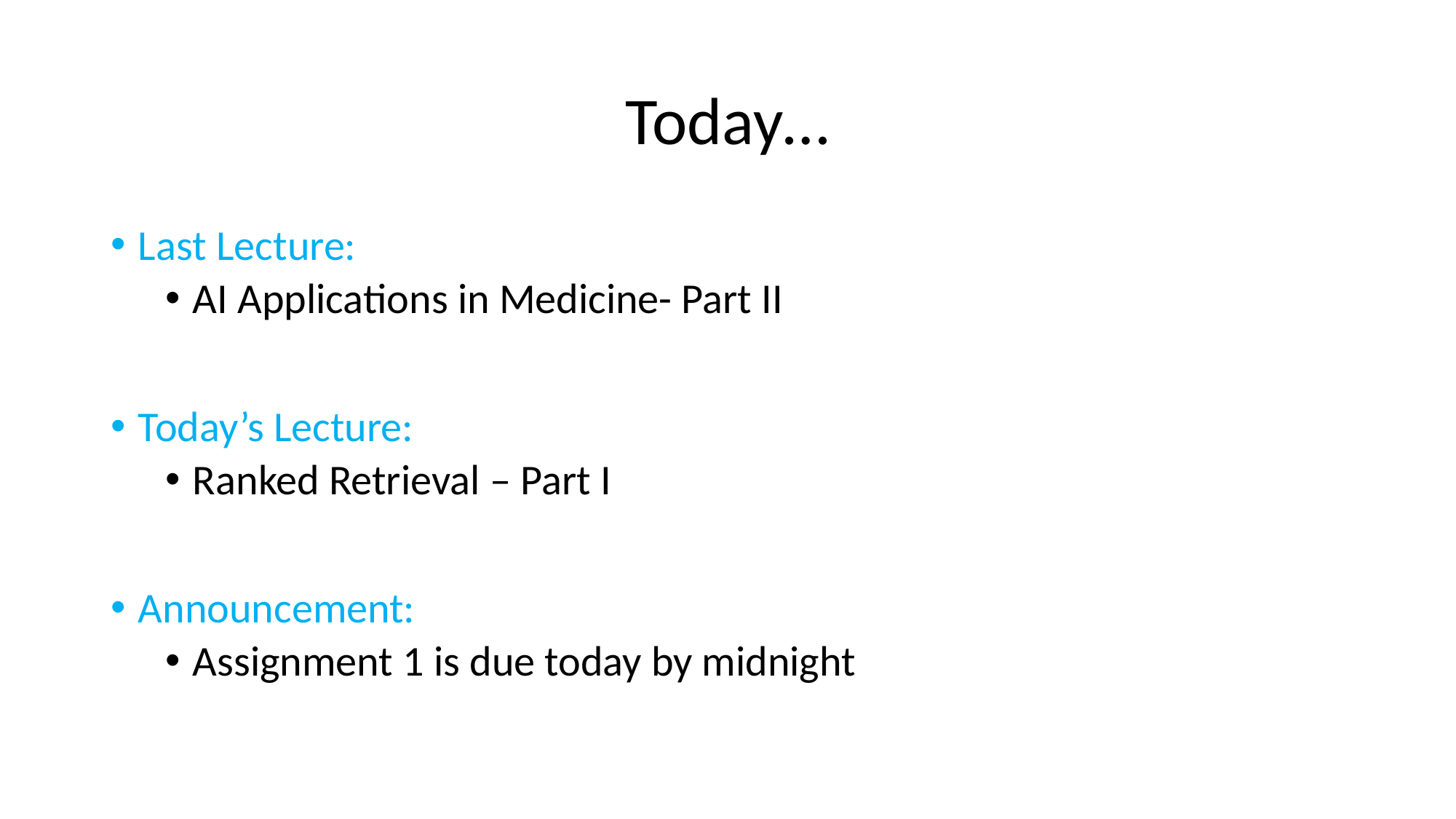

# Today…
Last Lecture:
AI Applications in Medicine- Part II

Today’s Lecture:
Ranked Retrieval – Part I

Announcement:
Assignment 1 is due today by midnight